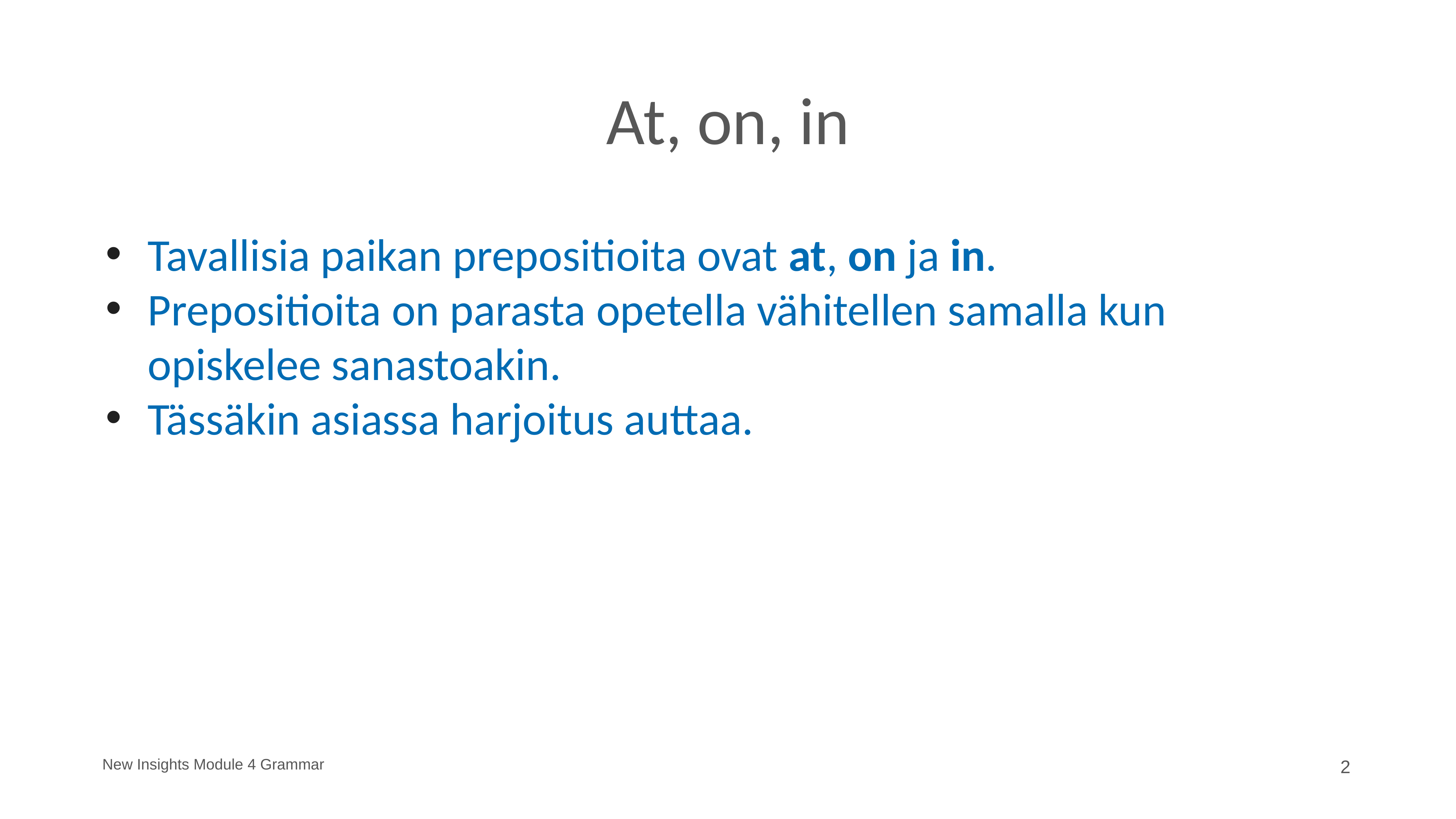

# At, on, in
Tavallisia paikan prepositioita ovat at, on ja in.
Prepositioita on parasta opetella vähitellen samalla kun 	opiskelee sanastoakin.
Tässäkin asiassa harjoitus auttaa.

New Insights Module 4 Grammar
2